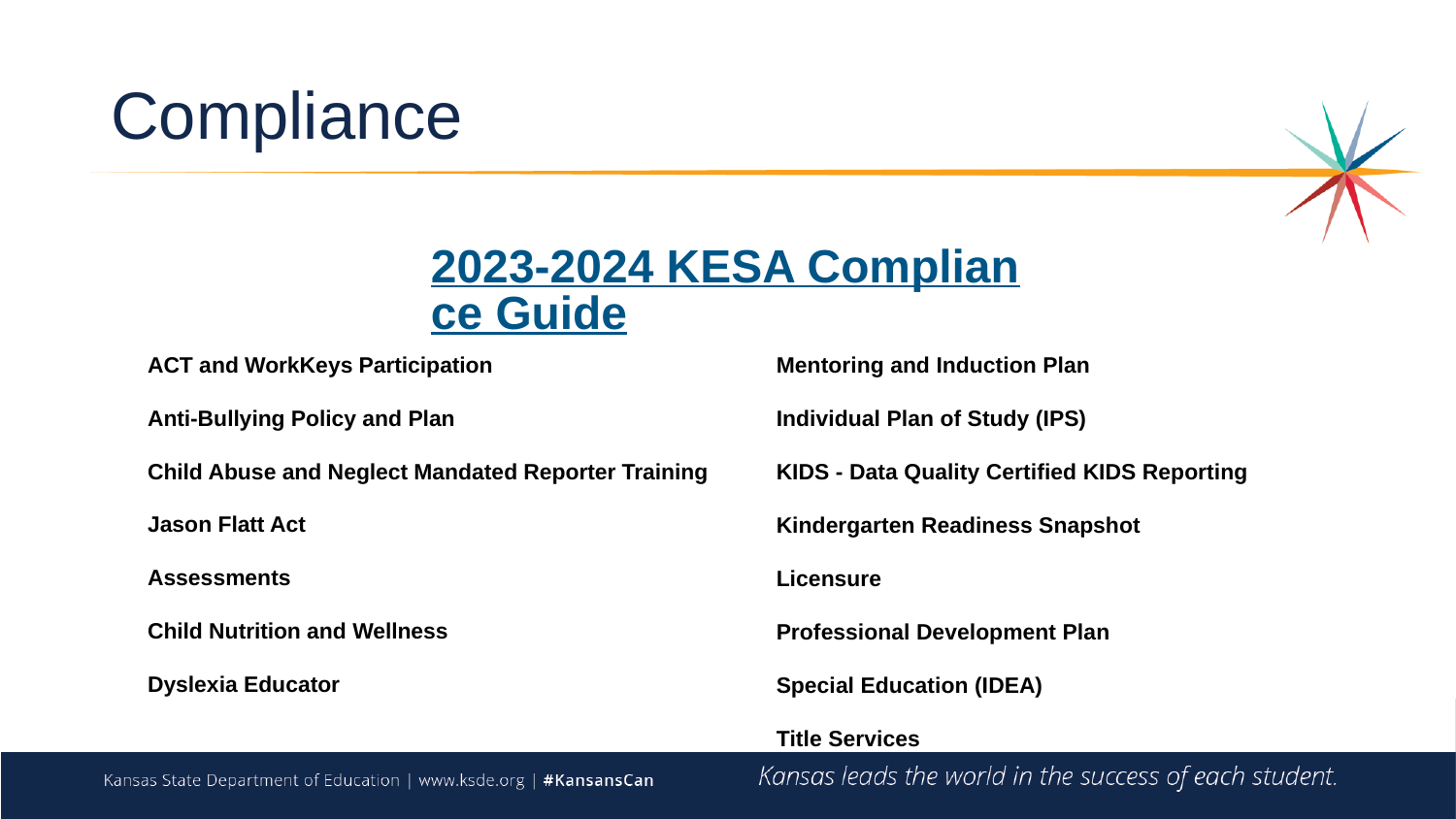

# Compliance

2023-2024 KESA Compliance Guide
ACT and WorkKeys Participation
Anti-Bullying Policy and Plan
Child Abuse and Neglect Mandated Reporter Training
Jason Flatt Act
Assessments
Child Nutrition and Wellness
Dyslexia Educator

Mentoring and Induction Plan
Individual Plan of Study (IPS)
KIDS - Data Quality Certified KIDS Reporting
Kindergarten Readiness Snapshot
Licensure
Professional Development Plan
Special Education (IDEA)
Title Services